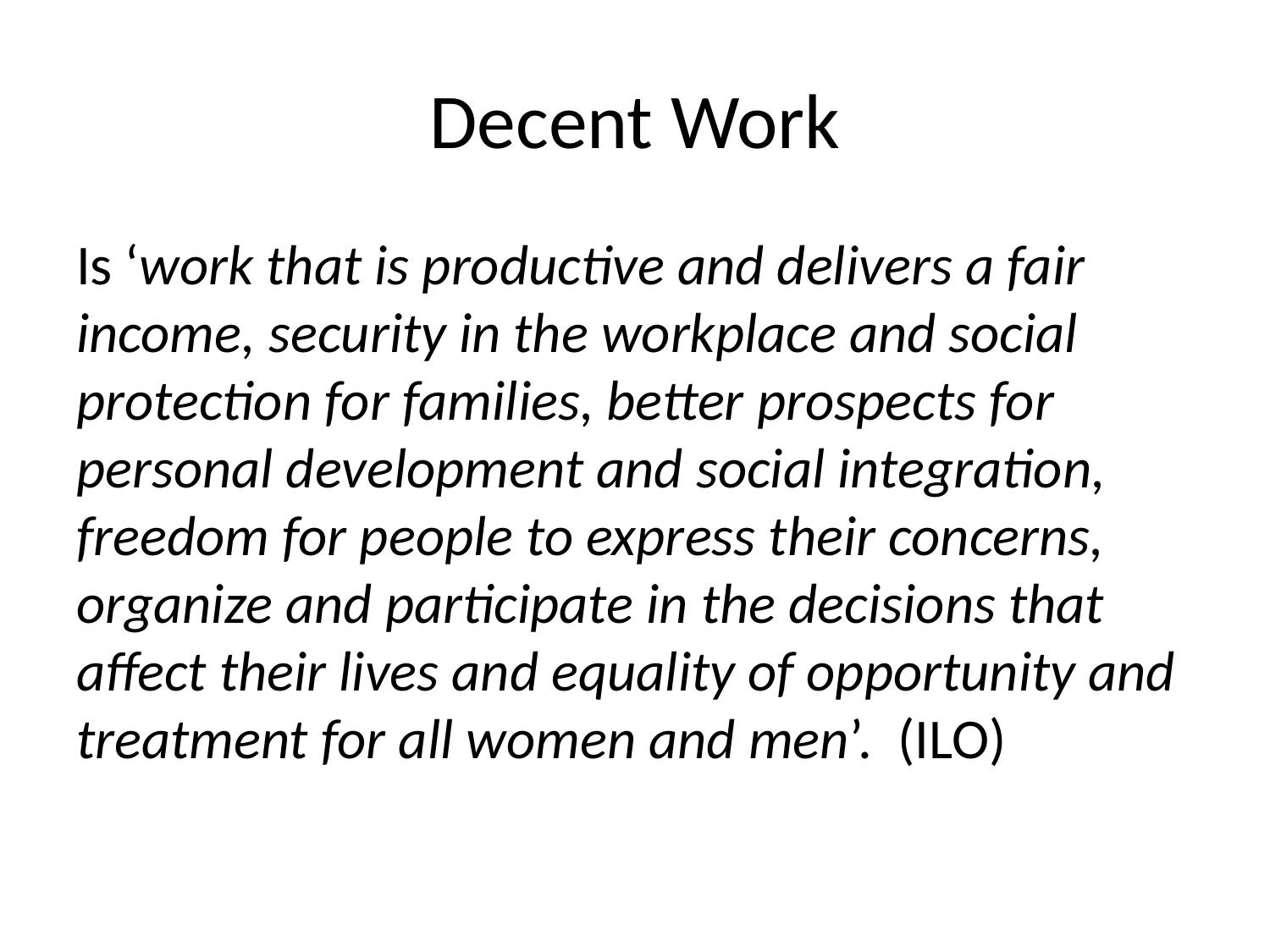

# Decent Work
Is ‘work that is productive and delivers a fair income, security in the workplace and social protection for families, better prospects for personal development and social integration, freedom for people to express their concerns, organize and participate in the decisions that affect their lives and equality of opportunity and treatment for all women and men’.  (ILO)